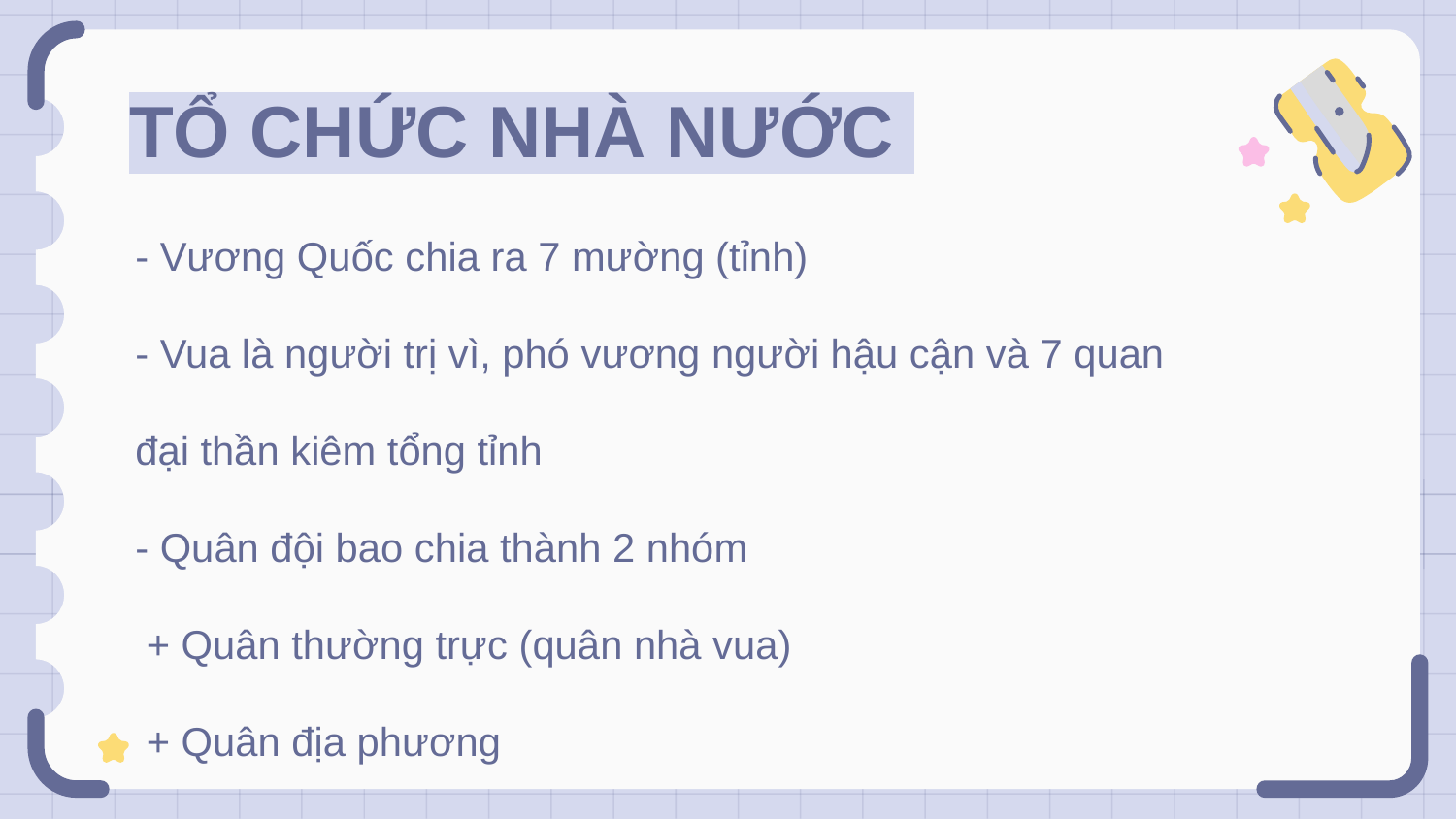

# TỔ CHỨC NHÀ NƯỚC

- Vương Quốc chia ra 7 mường (tỉnh)
- Vua là người trị vì, phó vương người hậu cận và 7 quan đại thần kiêm tổng tỉnh
- Quân đội bao chia thành 2 nhóm
 + Quân thường trực (quân nhà vua)
 + Quân địa phương